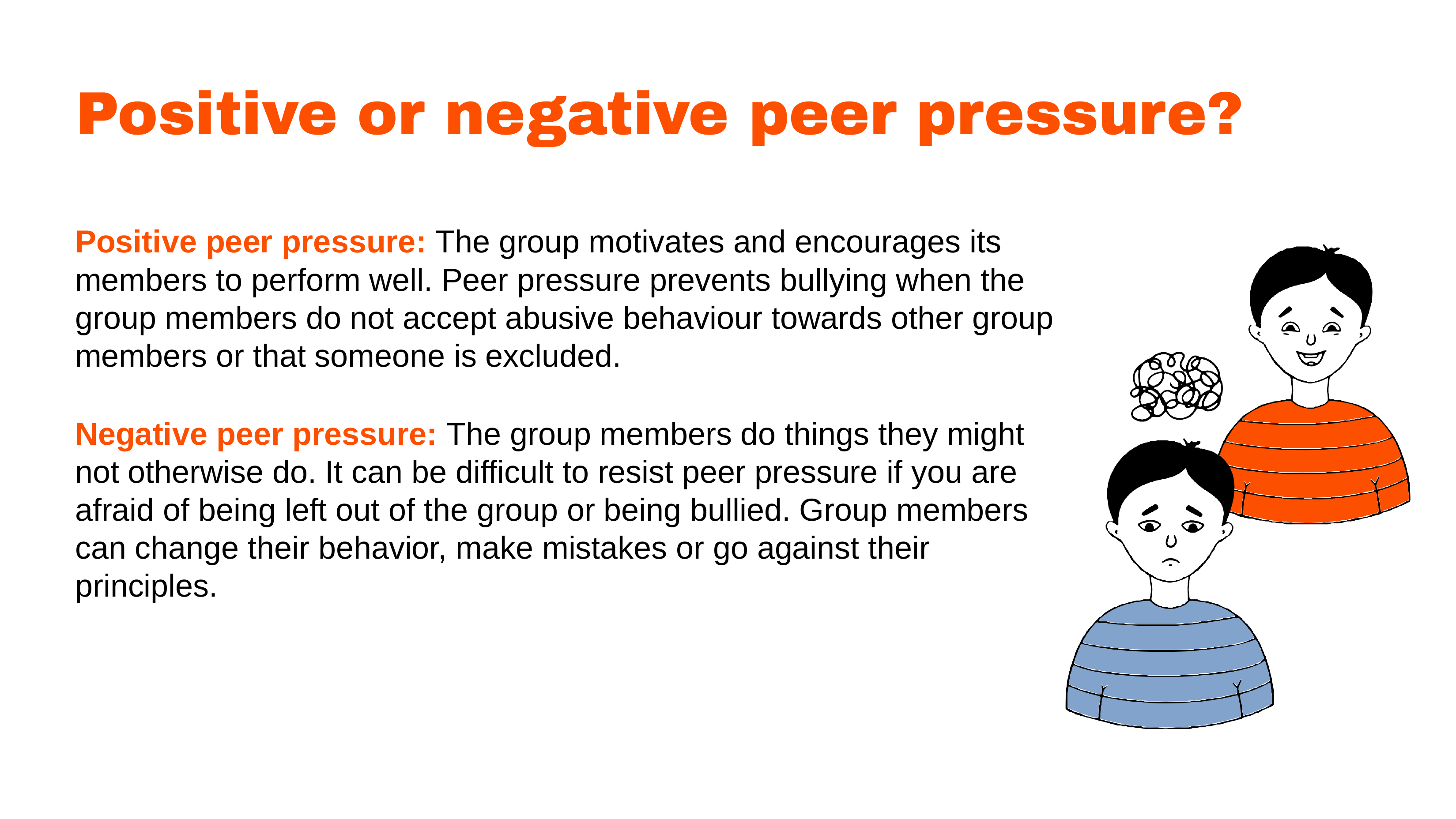

# Positive or negative peer pressure?
Positive peer pressure: The group motivates and encourages its members to perform well. Peer pressure prevents bullying when the group members do not accept abusive behaviour towards other group members or that someone is excluded.

Negative peer pressure: The group members do things they might not otherwise do. It can be difficult to resist peer pressure if you are afraid of being left out of the group or being bullied. Group members can change their behavior, make mistakes or go against their principles.